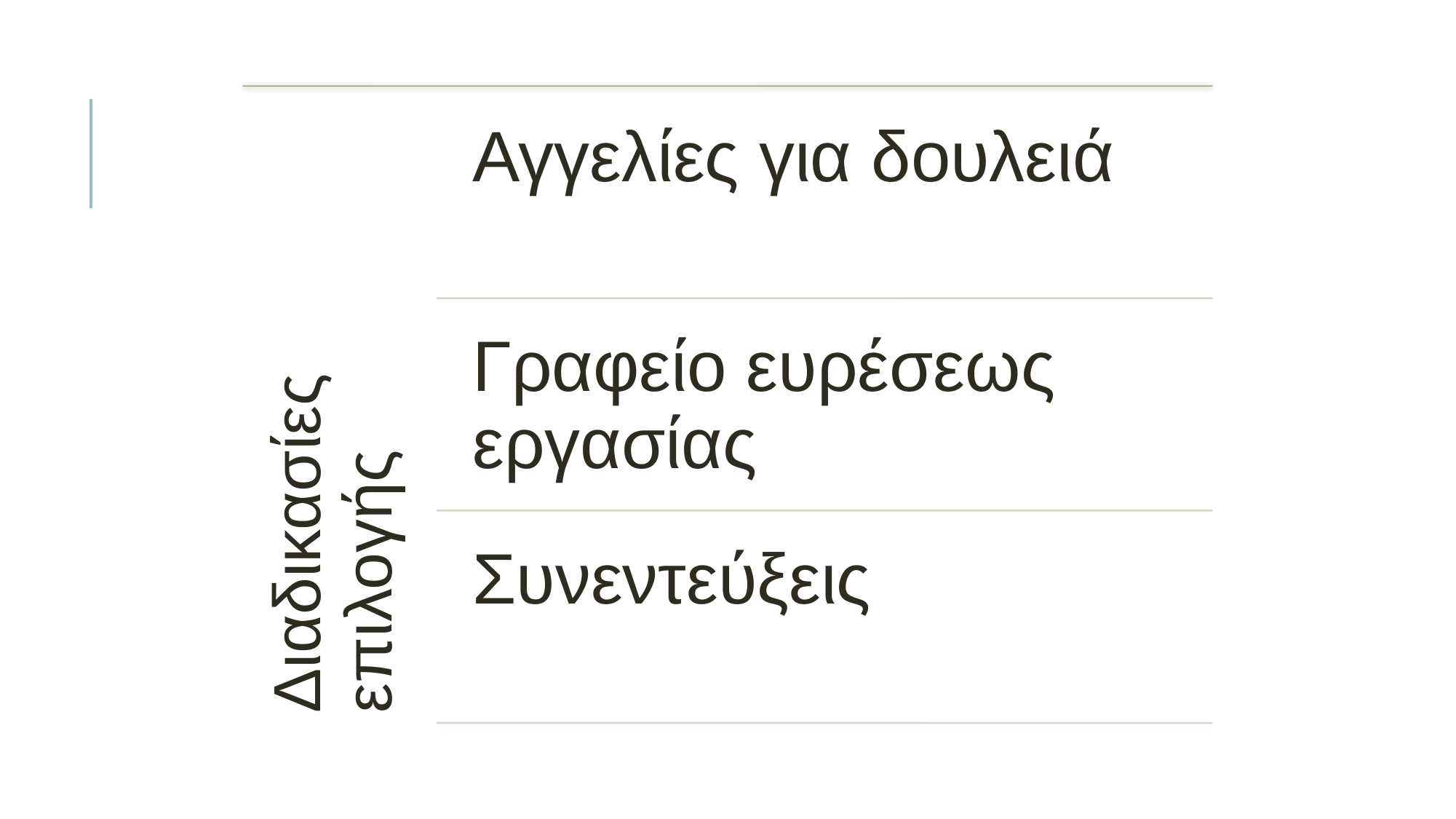

Διαδικασίες επιλογής
Αγγελίες για δουλειά
Γραφείο ευρέσεως εργασίας
Συνεντεύξεις